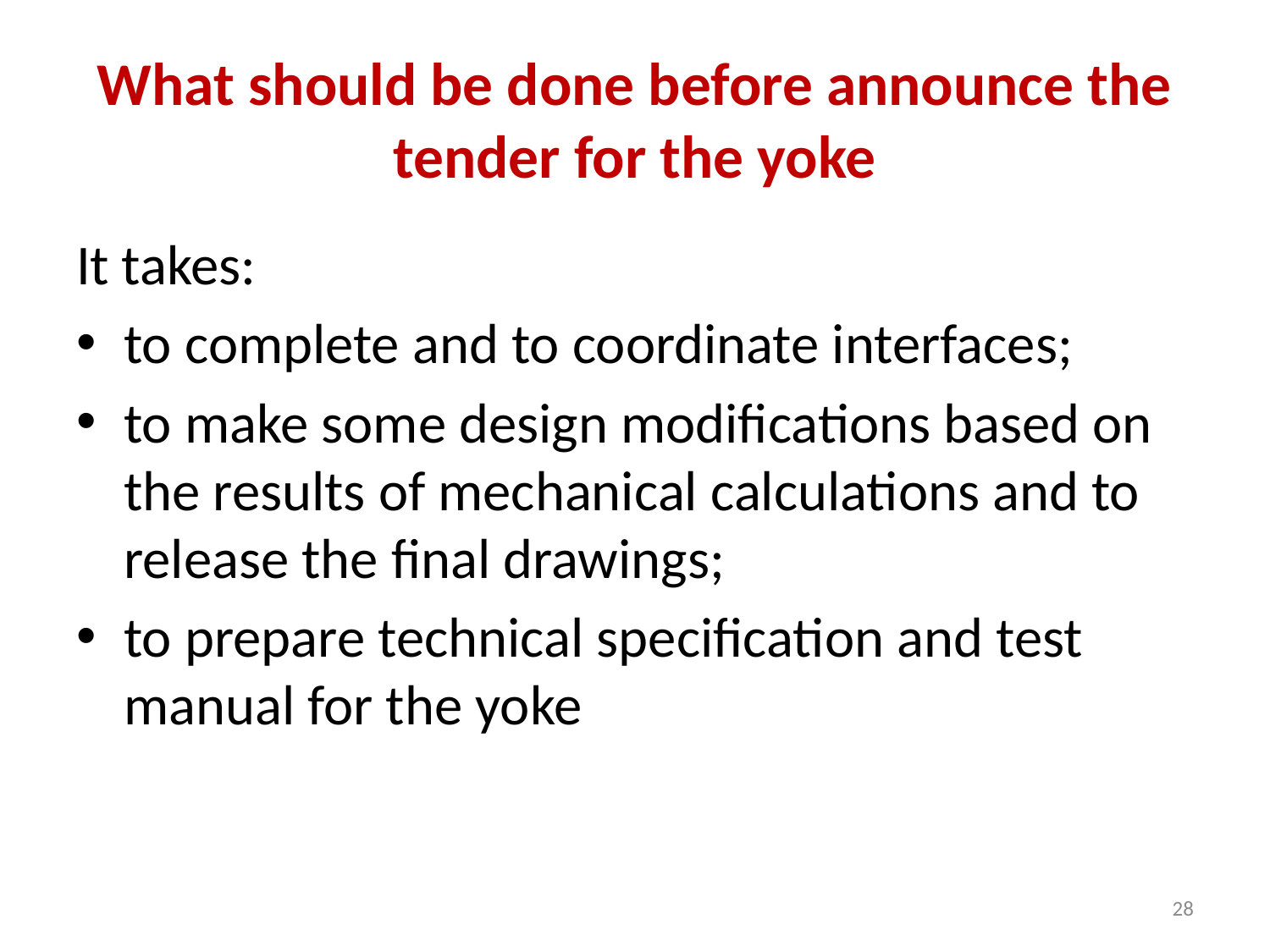

# What should be done before announce the tender for the yoke
It takes:
to complete and to coordinate interfaces;
to make some design modifications based on the results of mechanical calculations and to release the final drawings;
to prepare technical specification and test manual for the yoke

28